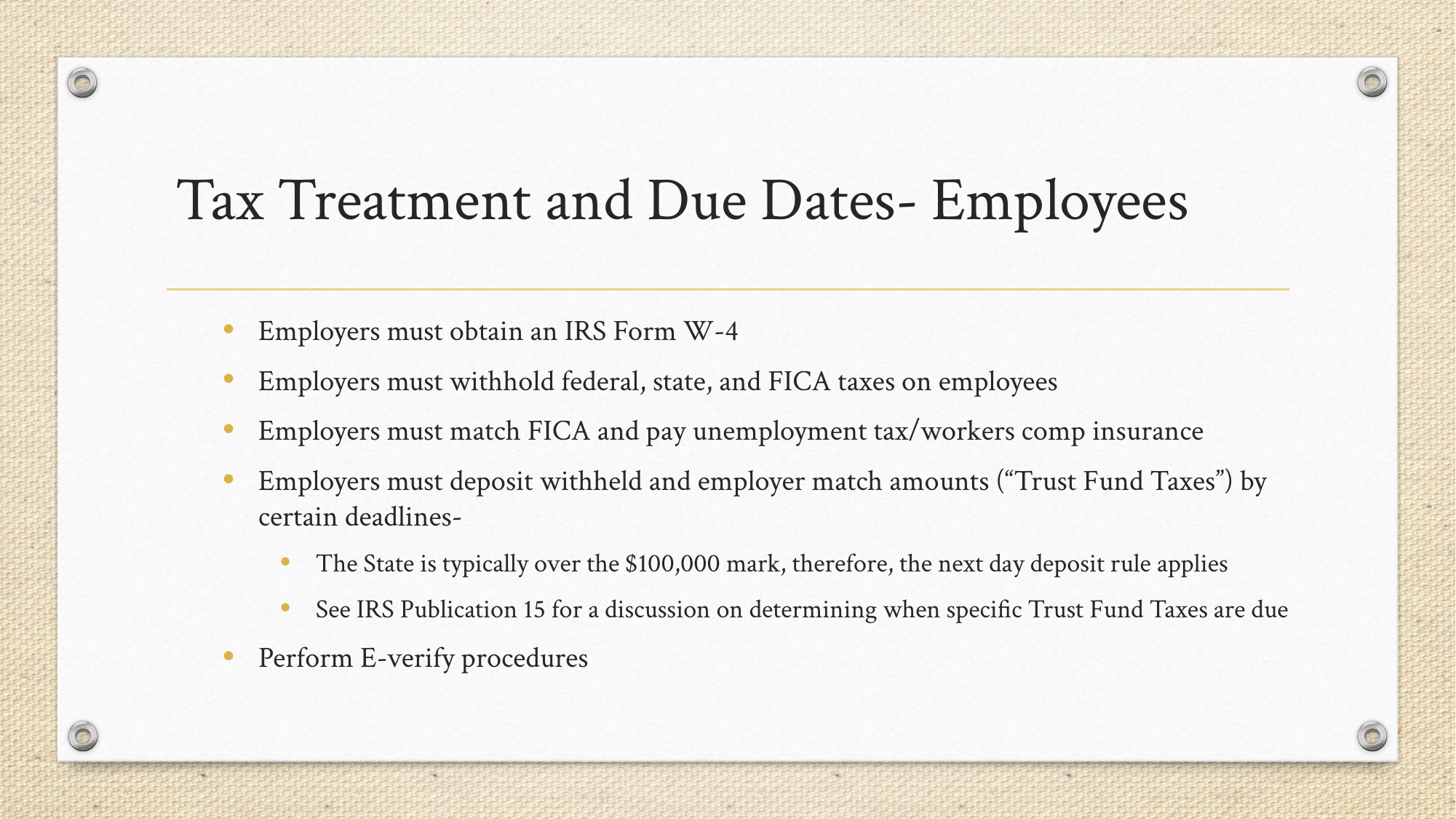

# Tax Treatment and Due Dates- Employees
Employers must obtain an IRS Form W-4
Employers must withhold federal, state, and FICA taxes on employees
Employers must match FICA and pay unemployment tax/workers comp insurance
Employers must deposit withheld and employer match amounts (“Trust Fund Taxes”) by certain deadlines-
The State is typically over the $100,000 mark, therefore, the next day deposit rule applies
See IRS Publication 15 for a discussion on determining when specific Trust Fund Taxes are due
Perform E-verify procedures